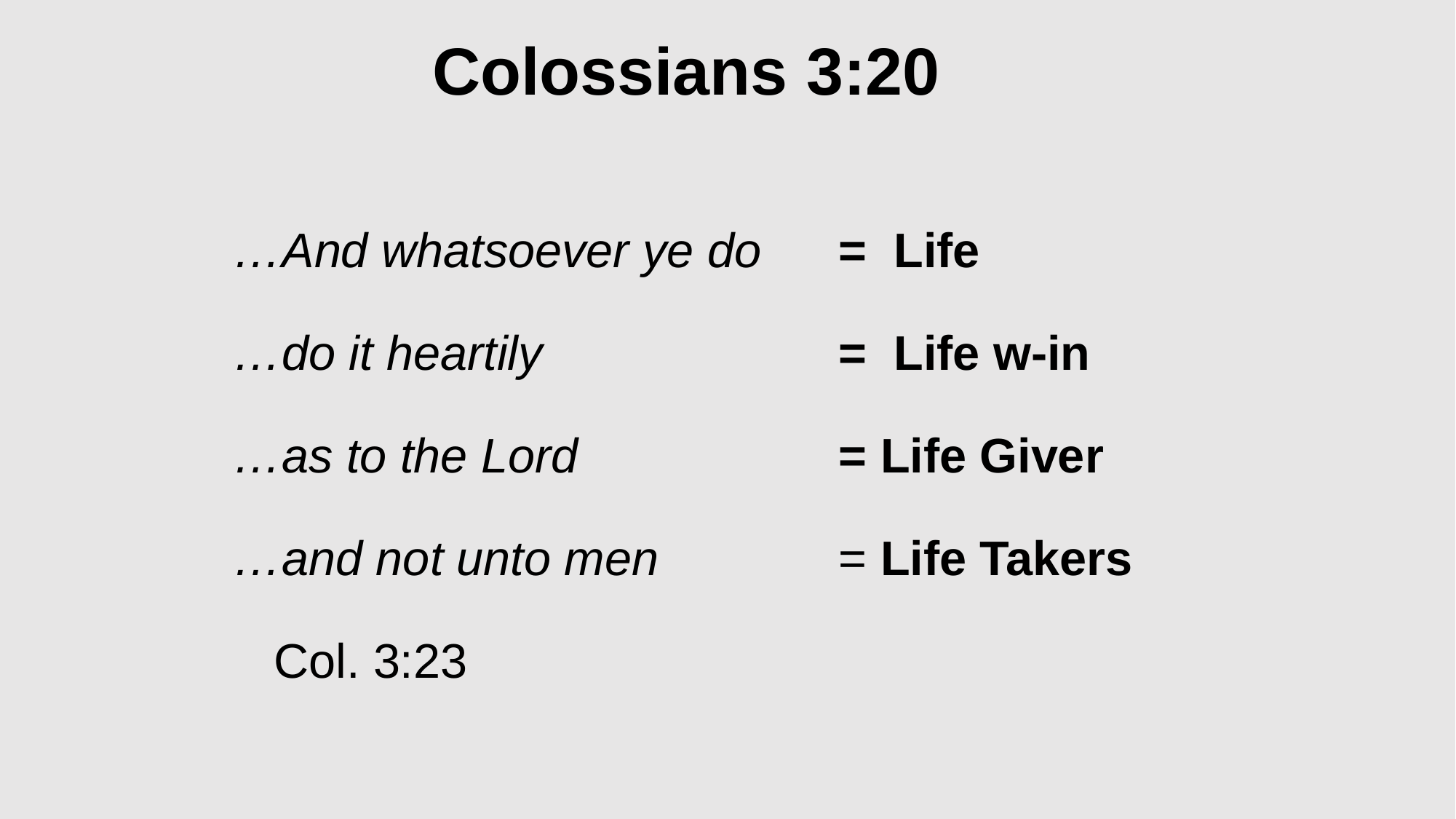

# Colossians 3:20
…And whatsoever ye do
…do it heartily
…as to the Lord
…and not unto men
   Col. 3:23
=  Life
=  Life w-in
= Life Giver
= Life Takers